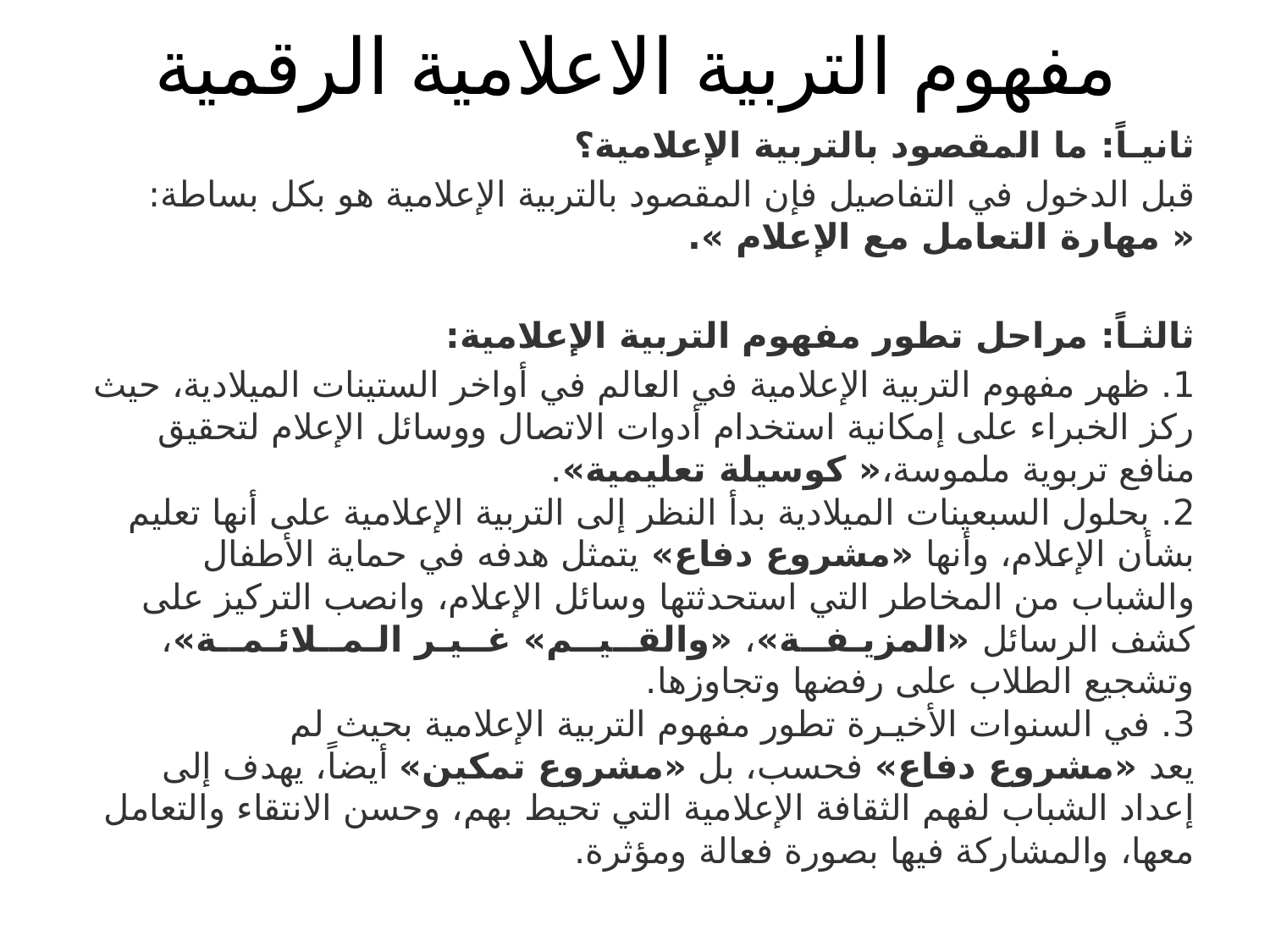

# مفهوم التربية الاعلامية الرقمية
ثانيـاً: ما المقصود بالتربية الإعلامية؟
قبل الدخول في التفاصيل فإن المقصود بالتربية الإعلامية هو بكل بساطة:
« مهارة التعامل مع الإعلام ».

ثالثـاً: مراحل تطور مفهوم التربية الإعلامية:
1. ظهر مفهوم التربية الإعلامية في العالم في أواخر الستينات الميلادية، حيث ركز الخبراء على إمكانية استخدام أدوات الاتصال ووسائل الإعلام لتحقيق منافع تربوية ملموسة،« كوسيلة تعليمية».
2. بحلول السبعينات الميلادية بدأ النظر إلى التربية الإعلامية على أنها تعليم بشأن الإعلام، وأنها «مشروع دفاع» يتمثل هدفه في حماية الأطفال والشباب من المخاطر التي استحدثتها وسائل الإعلام، وانصب التركيز على كشف الرسائل «المزيـفــة»، «والقــيــم» غــيـر الـمــلائـمــة»، وتشجيع الطلاب على رفضها وتجاوزها.
3. في السنوات الأخيـرة تطور مفهوم التربية الإعلامية بحيث لم يعد «مشروع دفاع» فحسب، بل «مشروع تمكين» أيضاً، يهدف إلى إعداد الشباب لفهم الثقافة الإعلامية التي تحيط بهم، وحسن الانتقاء والتعامل معها، والمشاركة فيها بصورة فعالة ومؤثرة.